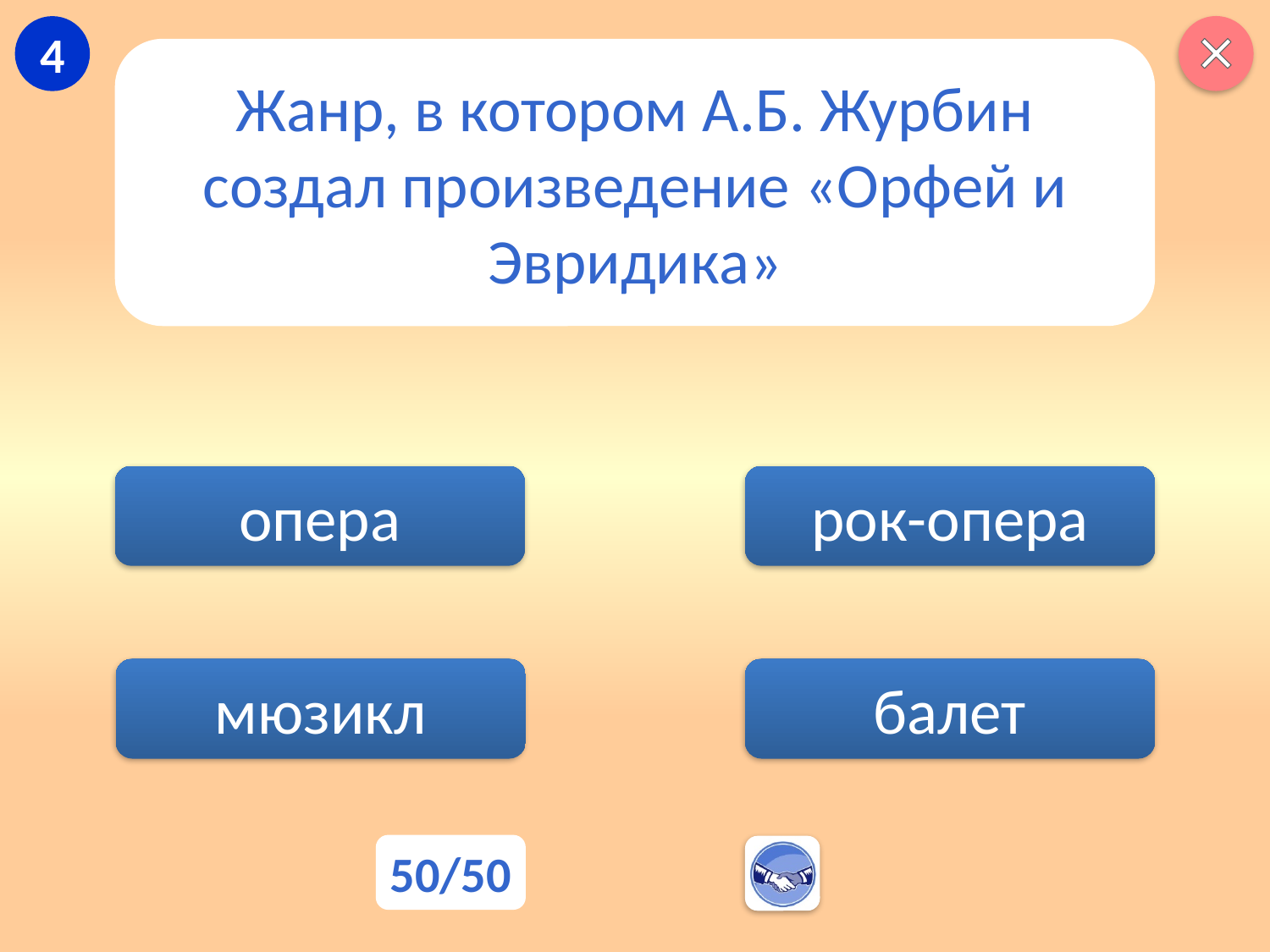

4
Жанр, в котором А.Б. Журбин создал произведение «Орфей и Эвридика»
опера
рок-опера
балет
мюзикл
50/50